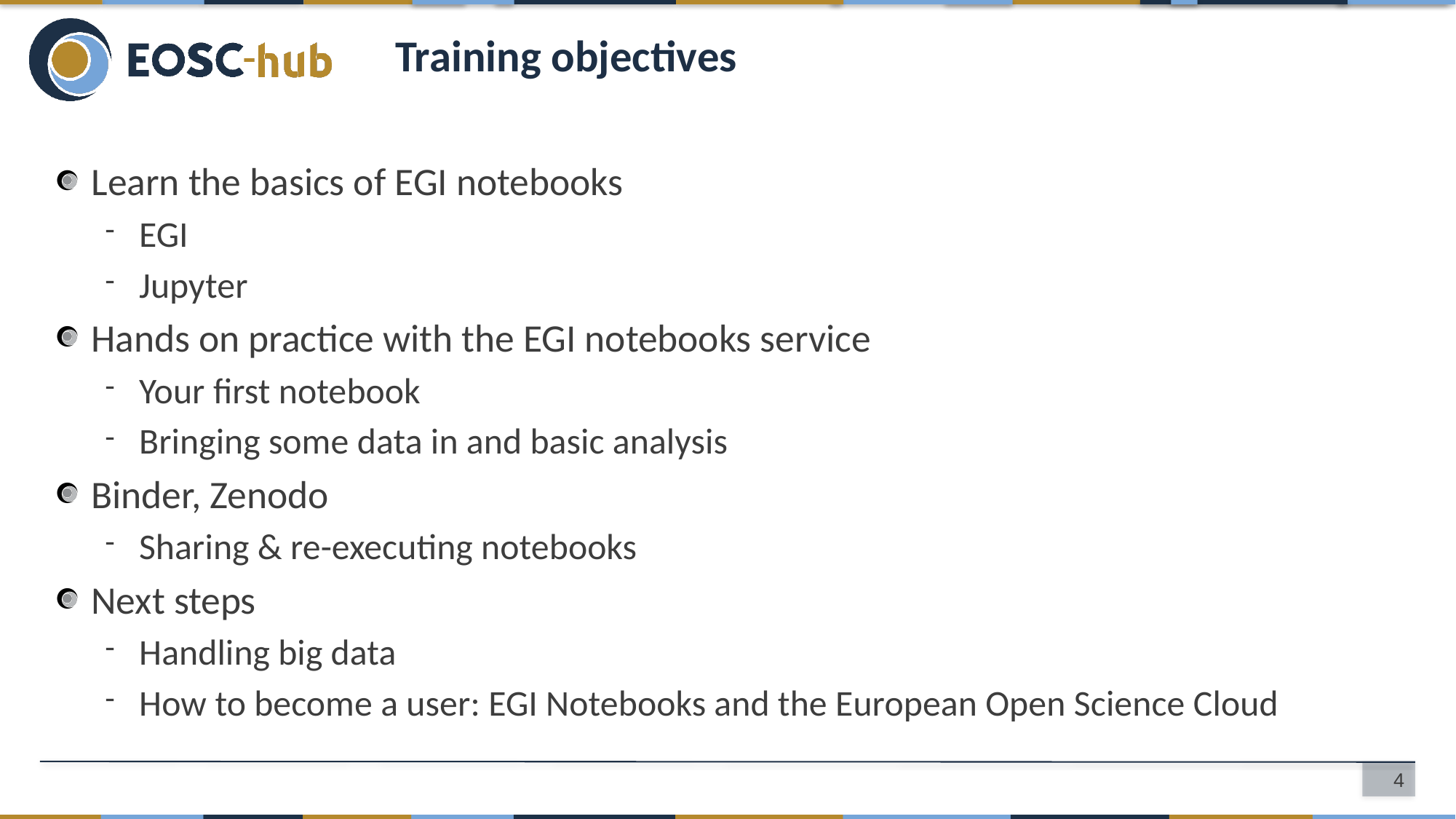

# Training objectives
Learn the basics of EGI notebooks
EGI
Jupyter
Hands on practice with the EGI notebooks service
Your first notebook
Bringing some data in and basic analysis
Binder, Zenodo
Sharing & re-executing notebooks
Next steps
Handling big data
How to become a user: EGI Notebooks and the European Open Science Cloud

4